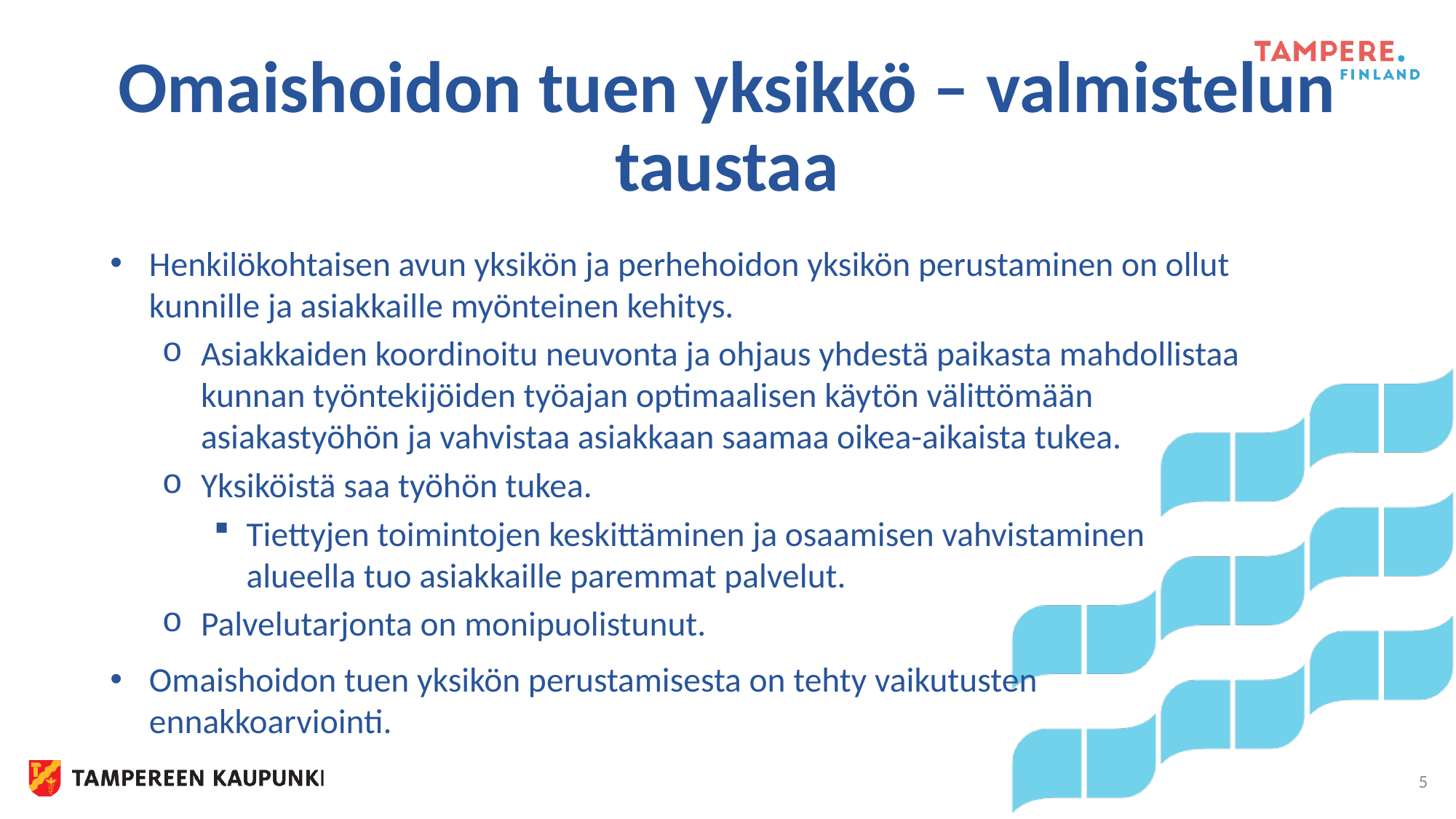

# Omaishoidon tuen yksikkö – valmistelun taustaa
Henkilökohtaisen avun yksikön ja perhehoidon yksikön perustaminen on ollut kunnille ja asiakkaille myönteinen kehitys.
Asiakkaiden koordinoitu neuvonta ja ohjaus yhdestä paikasta mahdollistaa kunnan työntekijöiden työajan optimaalisen käytön välittömään asiakastyöhön ja vahvistaa asiakkaan saamaa oikea-aikaista tukea.
Yksiköistä saa työhön tukea.
Tiettyjen toimintojen keskittäminen ja osaamisen vahvistaminen alueella tuo asiakkaille paremmat palvelut.
Palvelutarjonta on monipuolistunut.
Omaishoidon tuen yksikön perustamisesta on tehty vaikutusten ennakkoarviointi.

5